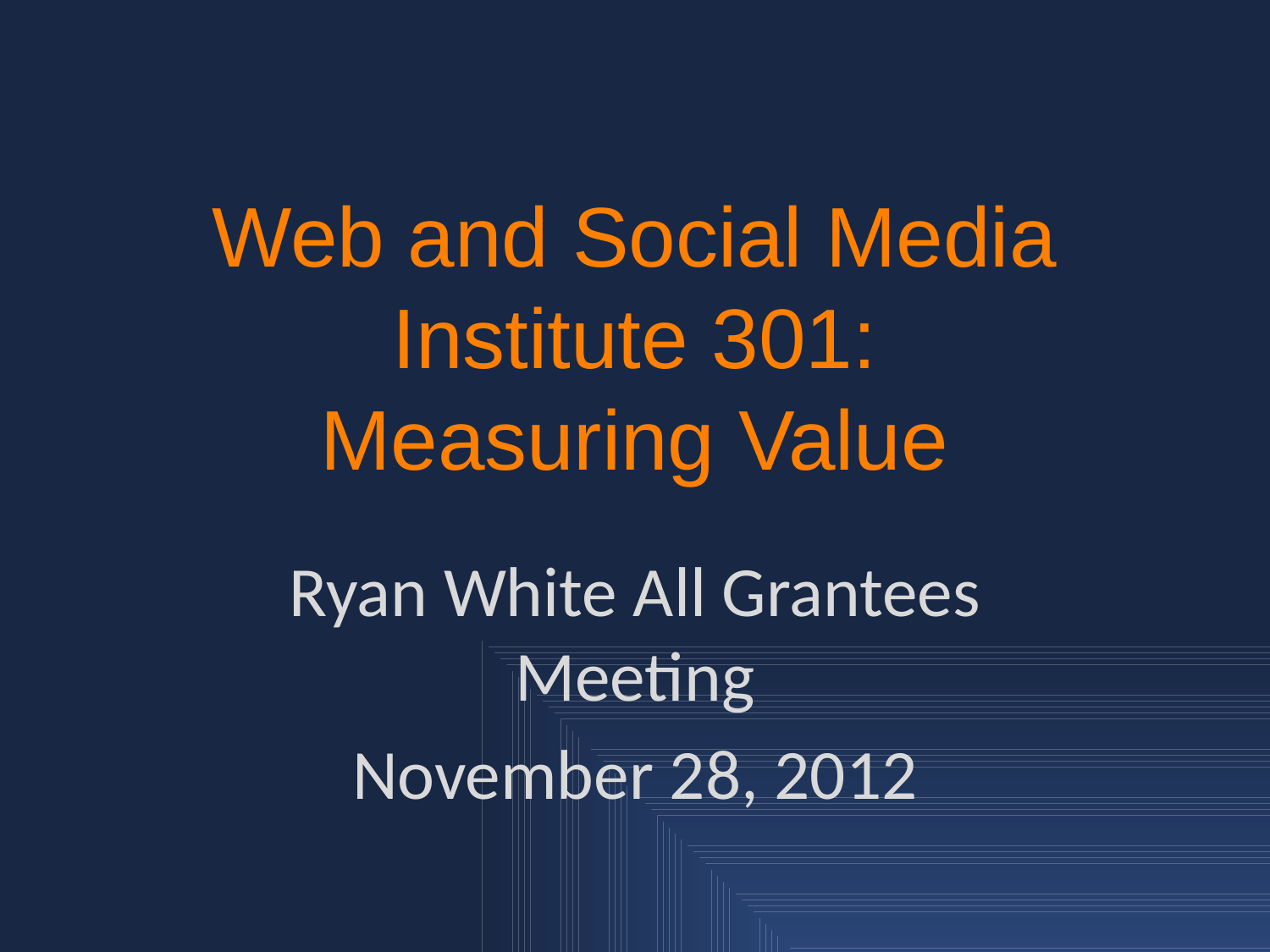

# Web and Social Media Institute 301: Measuring Value
Ryan White All Grantees Meeting
November 28, 2012